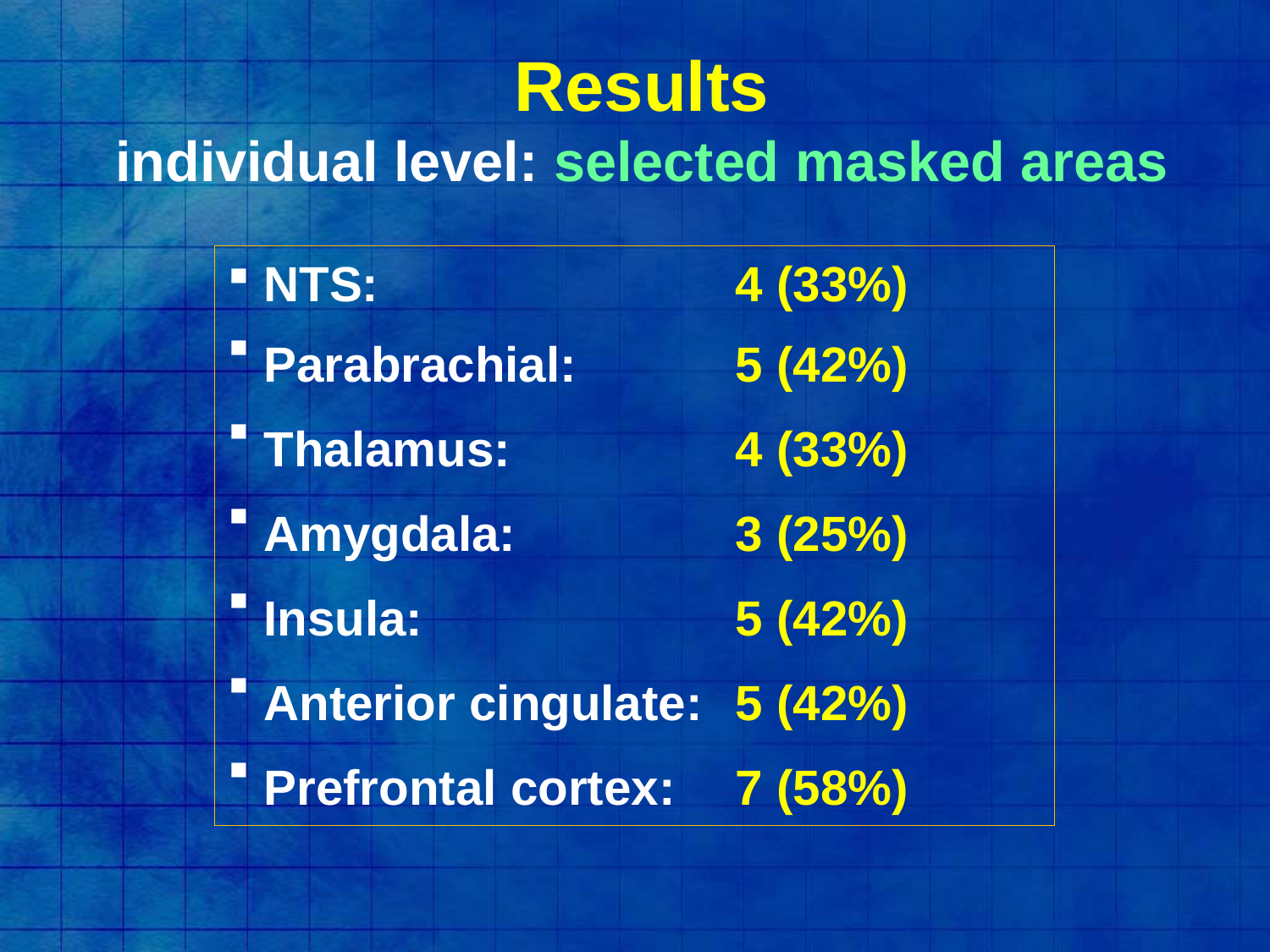

Results
individual level: selected masked areas
 NTS: 			4 (33%)
 Parabrachial: 		5 (42%)
 Thalamus: 		4 (33%)
 Amygdala: 		3 (25%)
 Insula: 			5 (42%)
 Anterior cingulate: 	5 (42%)
 Prefrontal cortex: 	7 (58%)